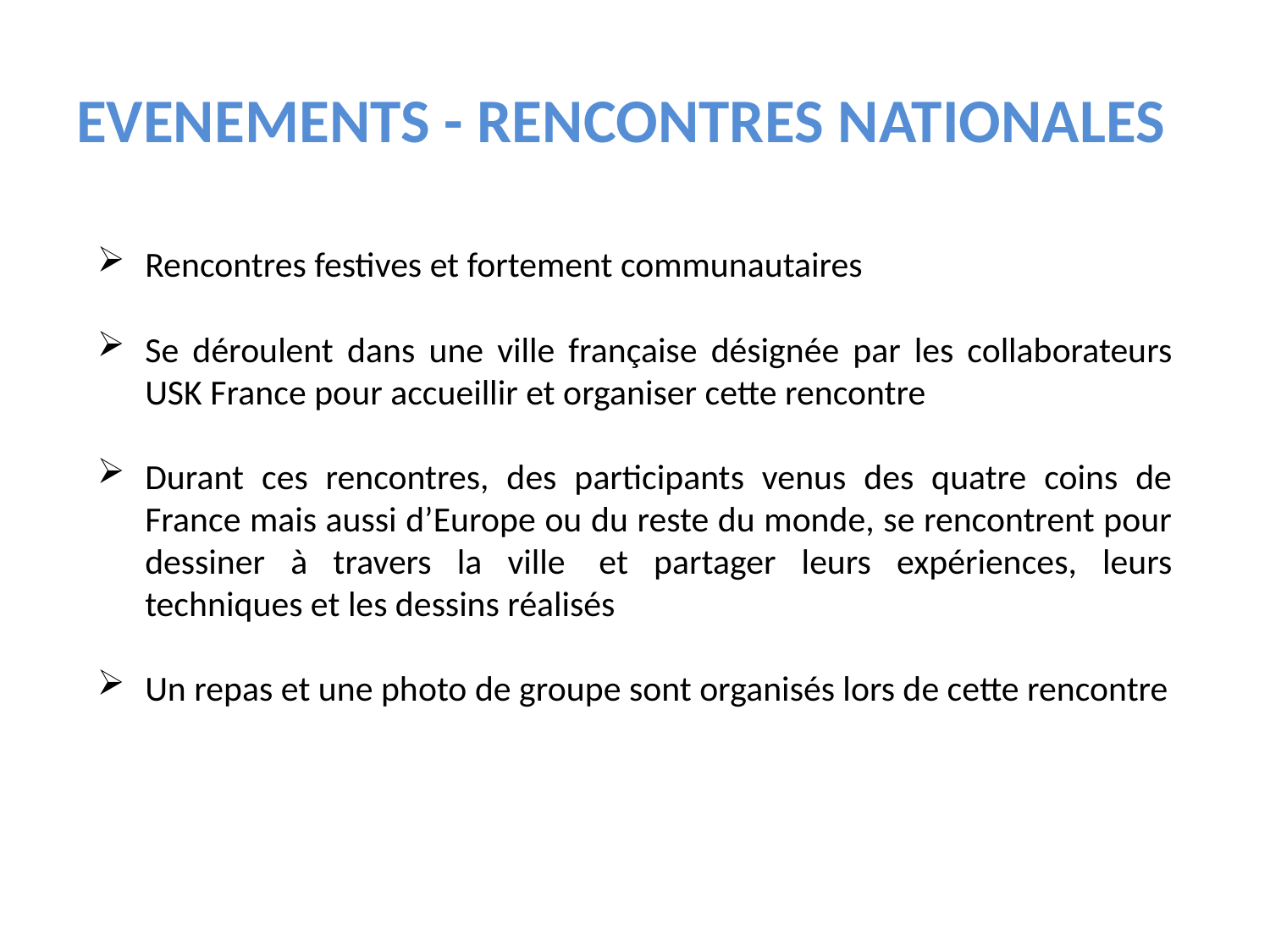

# EVENEMENTS - RENCONTRES NATIONALES
Rencontres festives et fortement communautaires

Se déroulent dans une ville française désignée par les collaborateurs USK France pour accueillir et organiser cette rencontre

Durant ces rencontres, des participants venus des quatre coins de France mais aussi d’Europe ou du reste du monde, se rencontrent pour dessiner à travers la ville  et partager leurs expériences, leurs techniques et les dessins réalisés

Un repas et une photo de groupe sont organisés lors de cette rencontre